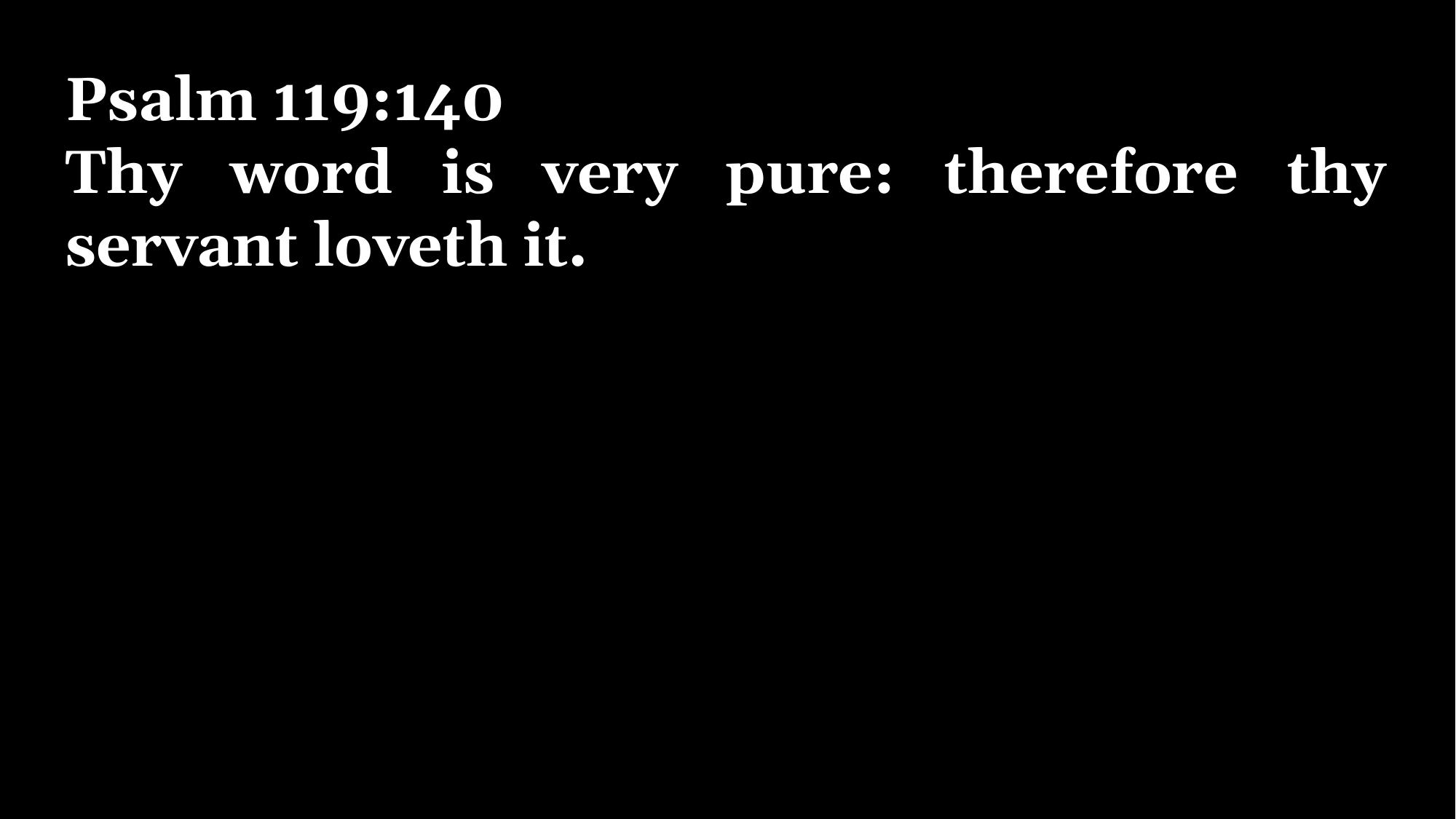

Psalm 119:140
Thy word is very pure: therefore thy servant loveth it.